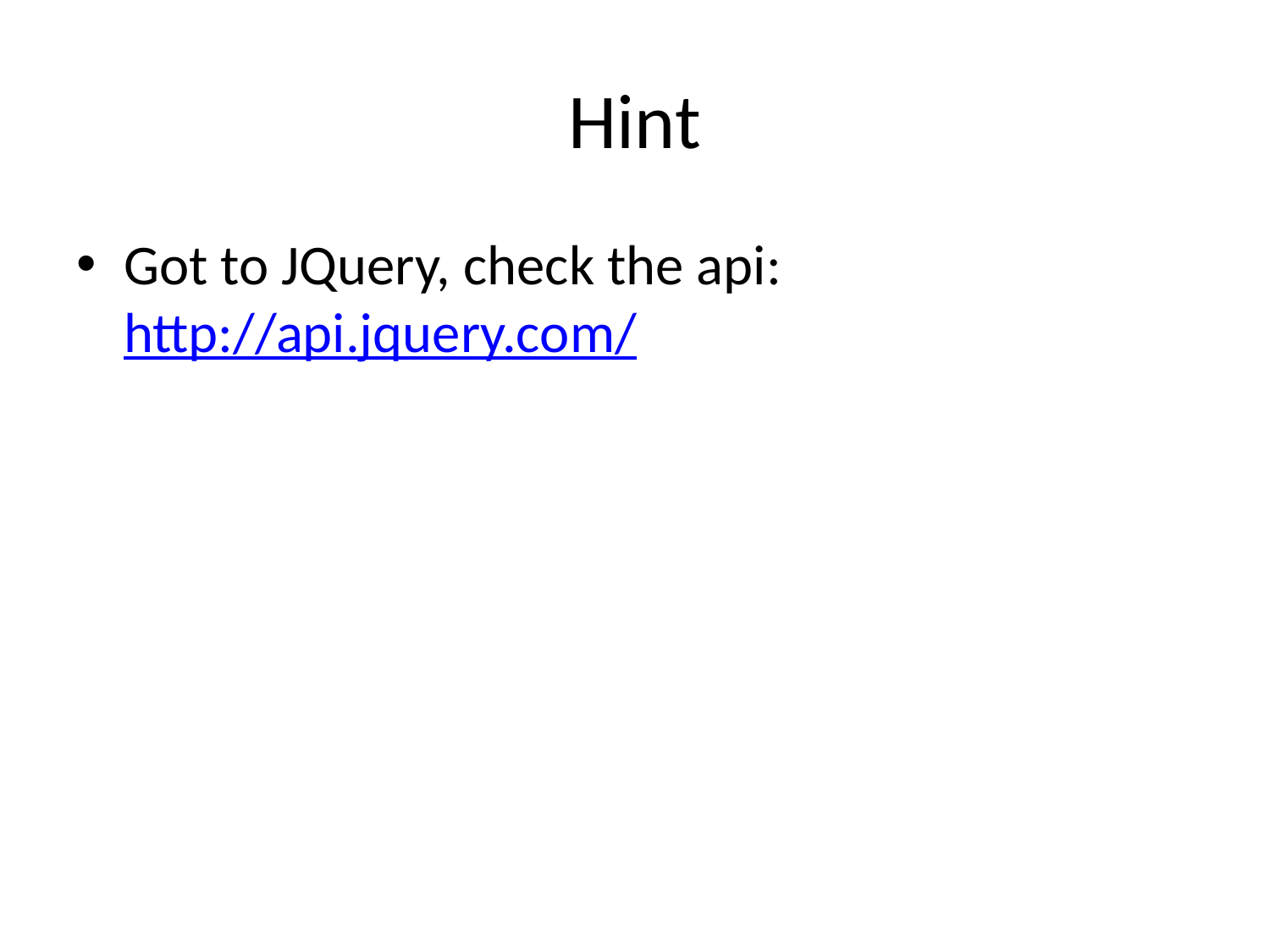

# Hint
Got to JQuery, check the api: http://api.jquery.com/